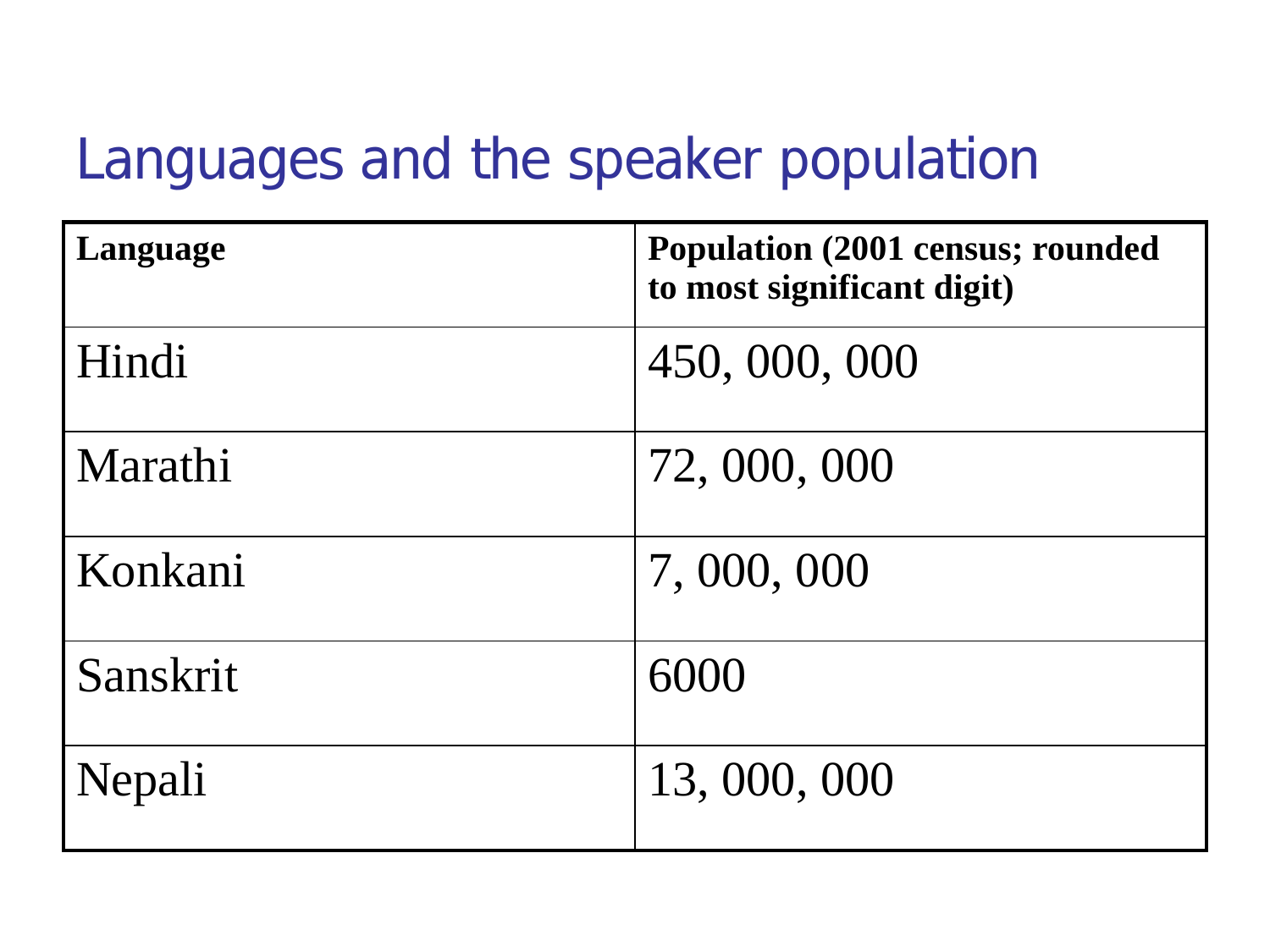

# Languages and the speaker population
| Language | Population (2001 census; rounded to most significant digit) |
| --- | --- |
| Hindi | 450, 000, 000 |
| Marathi | 72, 000, 000 |
| Konkani | 7, 000, 000 |
| Sanskrit | 6000 |
| Nepali | 13, 000, 000 |